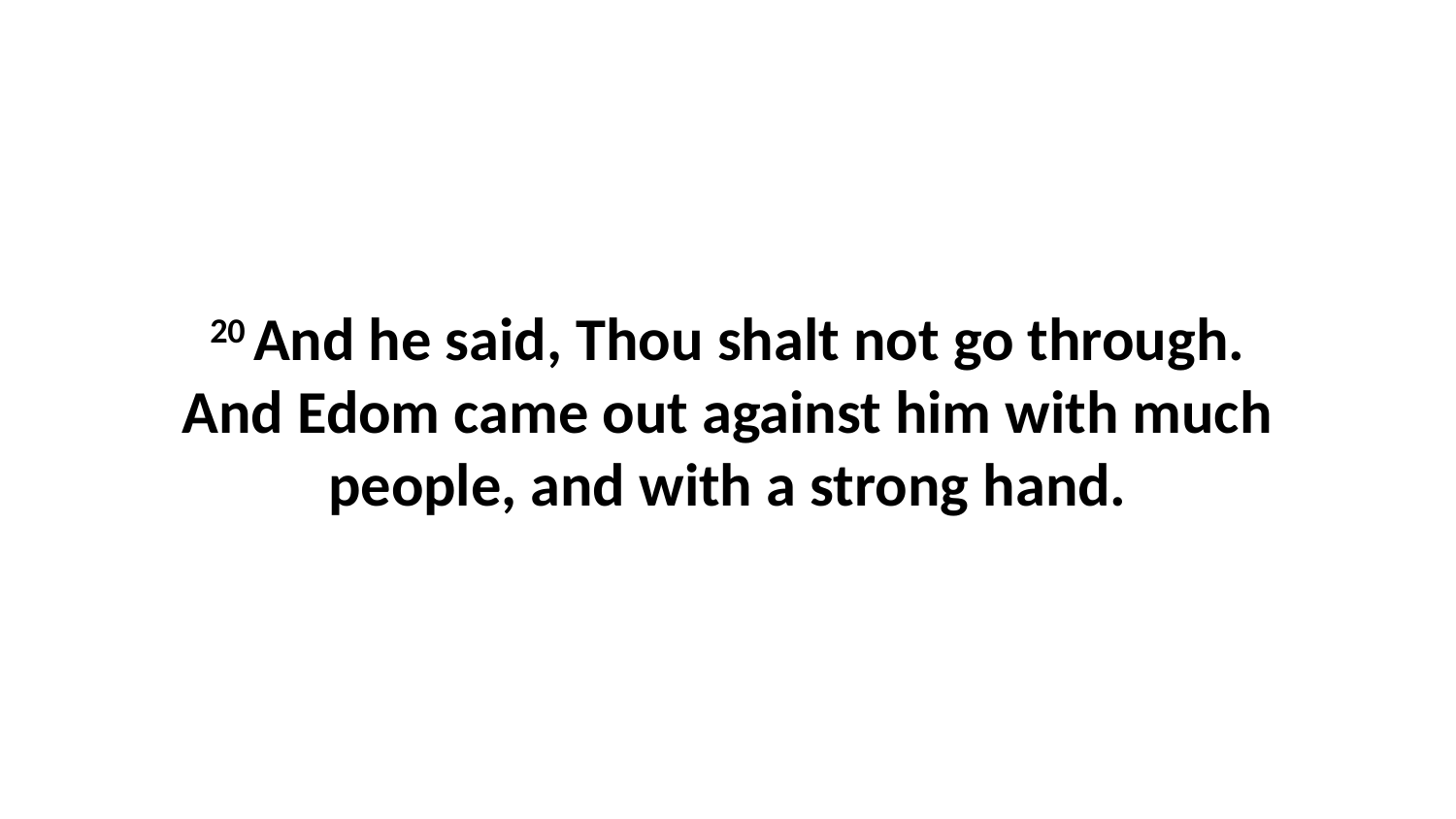

20 And he said, Thou shalt not go through. And Edom came out against him with much people, and with a strong hand.